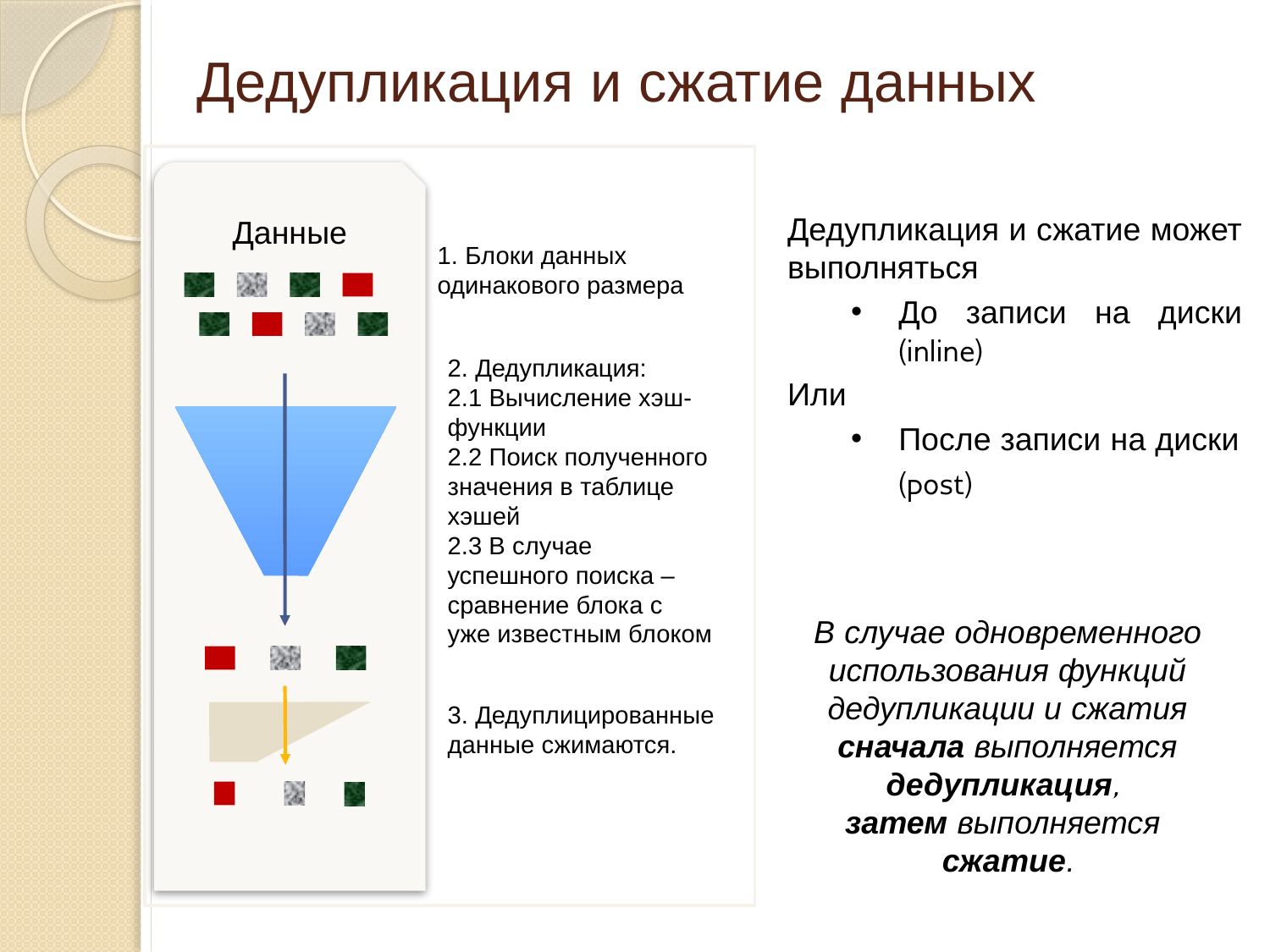

# Дедупликация и сжатие данных

Дедупликация и сжатие может выполняться
До записи на диски (inline)
Или
После записи на диски
	(post)
Данные
1. Блоки данных одинакового размера

2. Дедупликация:
2.1 Вычисление хэш-функции
2.2 Поиск полученного значения в таблице  хэшей
2.3 В случае успешного поиска – сравнение блока с уже известным блоком

В случае одновременного использования функций дедупликации и сжатия
сначала выполняется дедупликация,
затем выполняется
сжатие.

3. Дедуплицированные данные сжимаются.